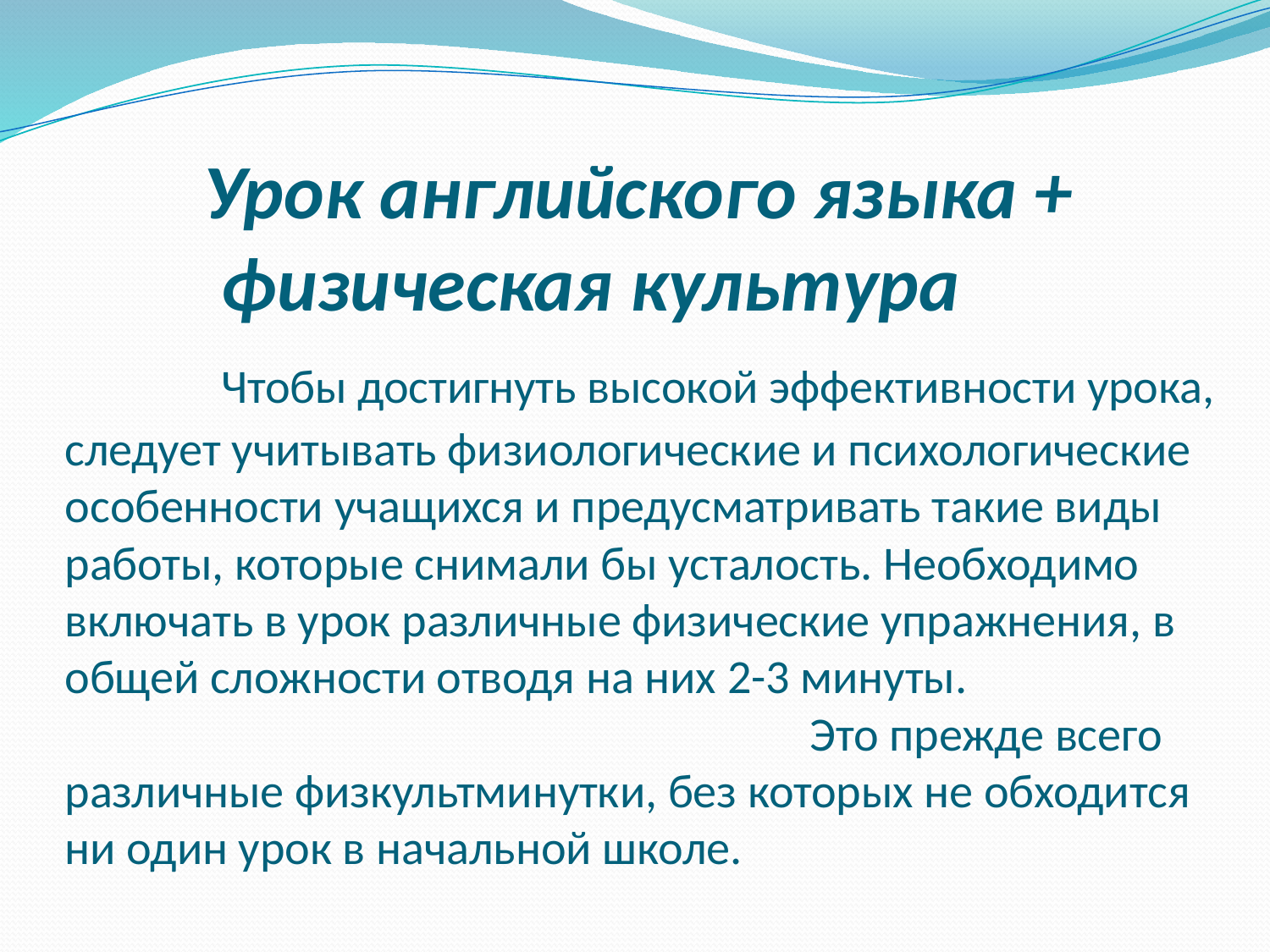

# Урок английского языка +                  физическая культура Чтобы достигнуть высокой эффективности урока, следует учитывать физиологические и психологические особенности учащихся и предусматривать такие виды работы, которые снимали бы усталость. Необходимо включать в урок различные физические упражнения, в общей сложности отводя на них 2-3 минуты.                                                                                             Это прежде всего различные физкультминутки, без которых не обходится ни один урок в начальной школе.